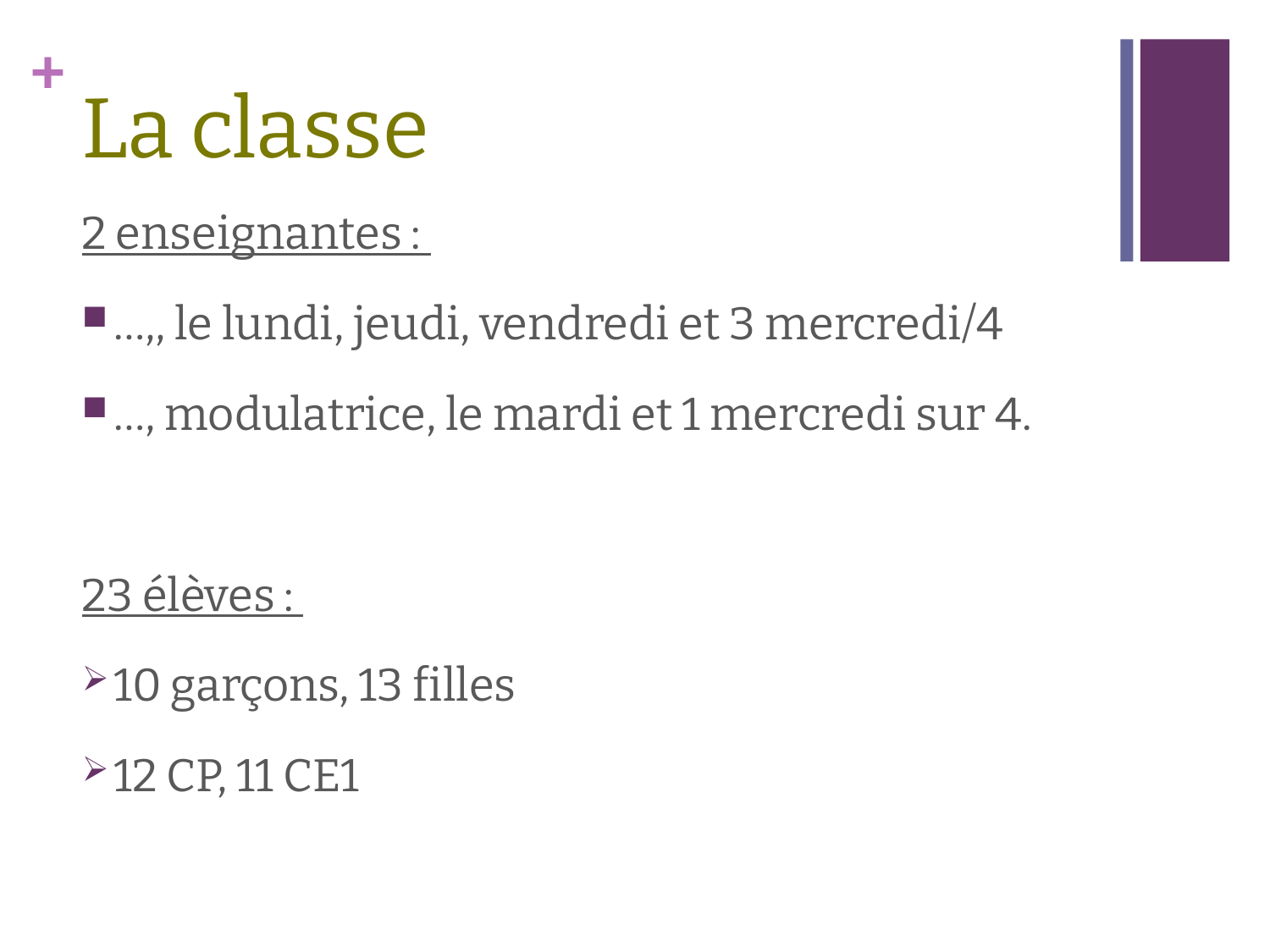

# La classe
2 enseignantes :
…,, le lundi, jeudi, vendredi et 3 mercredi/4
…, modulatrice, le mardi et 1 mercredi sur 4.

23 élèves :
10 garçons, 13 filles
12 CP, 11 CE1